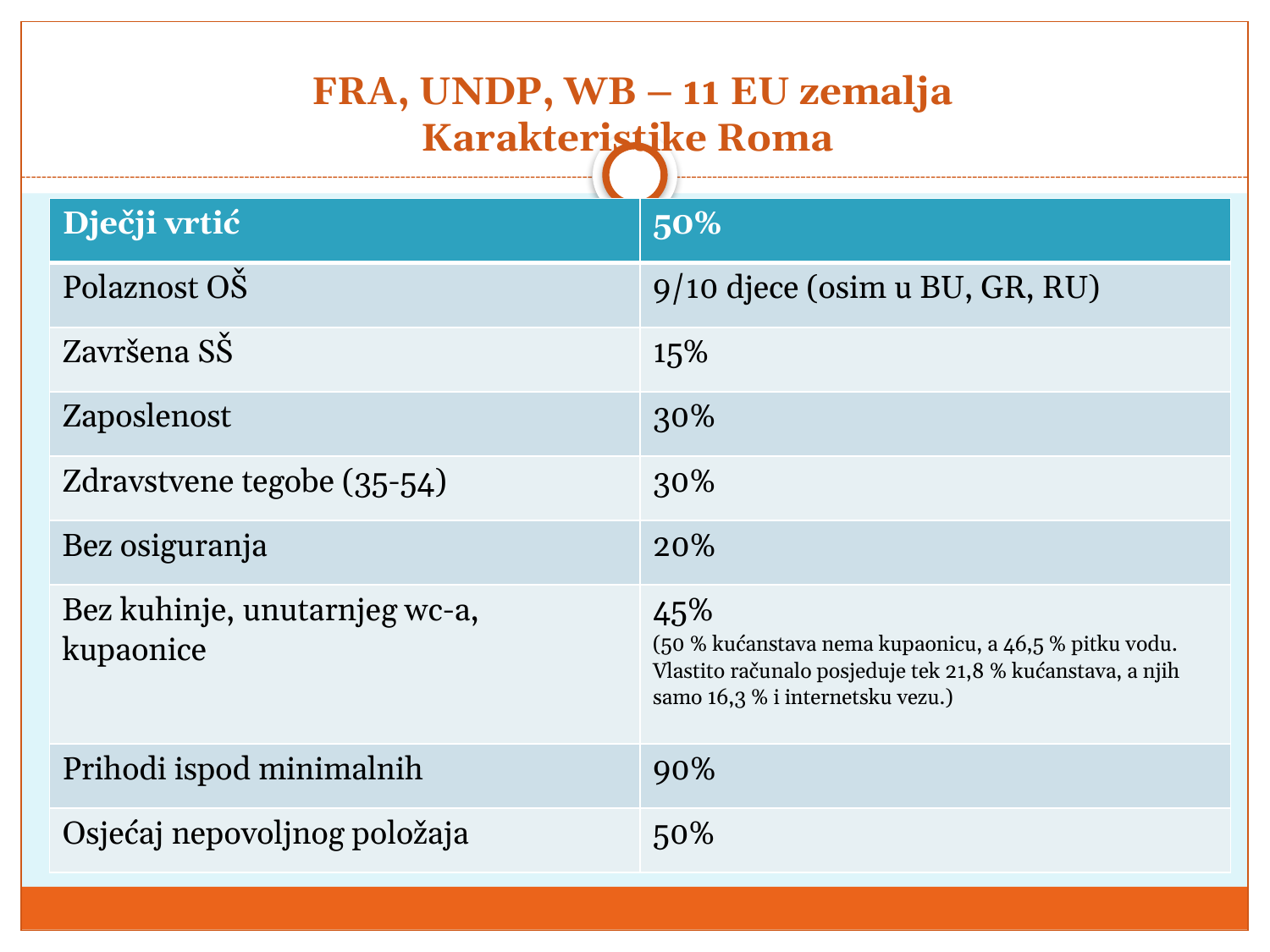

# FRA, UNDP, WB – 11 EU zemalja Karakteristike Roma
| Dječji vrtić | 50% |
| --- | --- |
| Polaznost OŠ | 9/10 djece (osim u BU, GR, RU) |
| Završena SŠ | 15% |
| Zaposlenost | 30% |
| Zdravstvene tegobe (35-54) | 30% |
| Bez osiguranja | 20% |
| Bez kuhinje, unutarnjeg wc-a, kupaonice | 45% (50 % kućanstava nema kupaonicu, a 46,5 % pitku vodu. Vlastito računalo posjeduje tek 21,8 % kućanstava, a njih samo 16,3 % i internetsku vezu.) |
| Prihodi ispod minimalnih | 90% |
| Osjećaj nepovoljnog položaja | 50% |